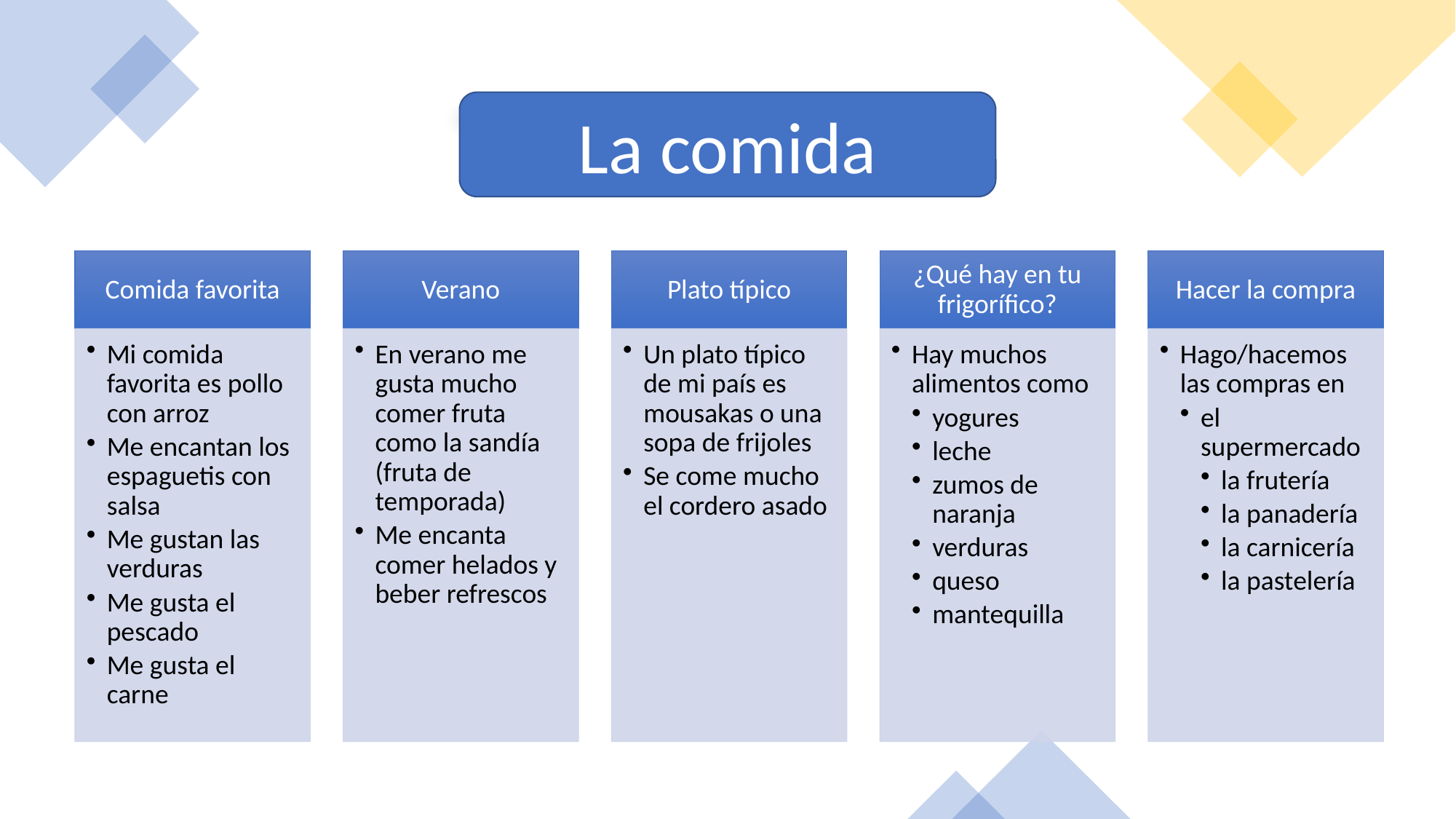

La comida
Comida favorita
Mi comida favorita es pollo con arroz
Me encantan los espaguetis con salsa
Me gustan las verduras
Me gusta el pescado
Me gusta el carne
Verano
En verano me gusta mucho comer fruta como la sandía (fruta de temporada)
Me encanta comer helados y beber refrescos
Plato típico
Un plato típico de mi país es mousakas o una sopa de frijoles
Se come mucho el cordero asado
¿Qué hay en tu frigorífico?
Hay muchos alimentos como
yogures
leche
zumos de naranja
verduras
queso
mantequilla
Hacer la compra
Hago/hacemos las compras en
el supermercado
la frutería
la panadería
la carnicería
la pastelería